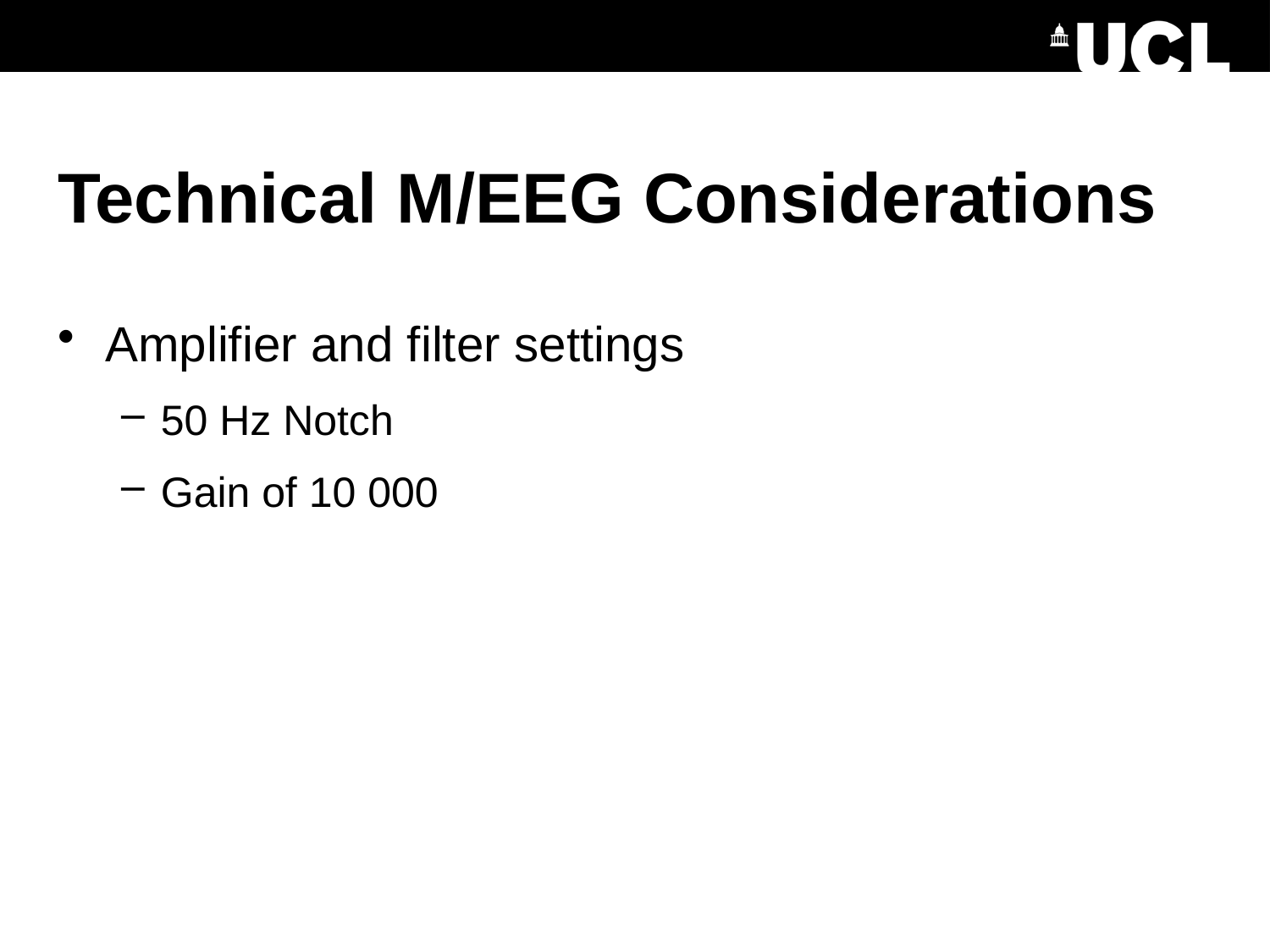

# Technical M/EEG Considerations
Amplifier and filter settings
50 Hz Notch
Gain of 10 000